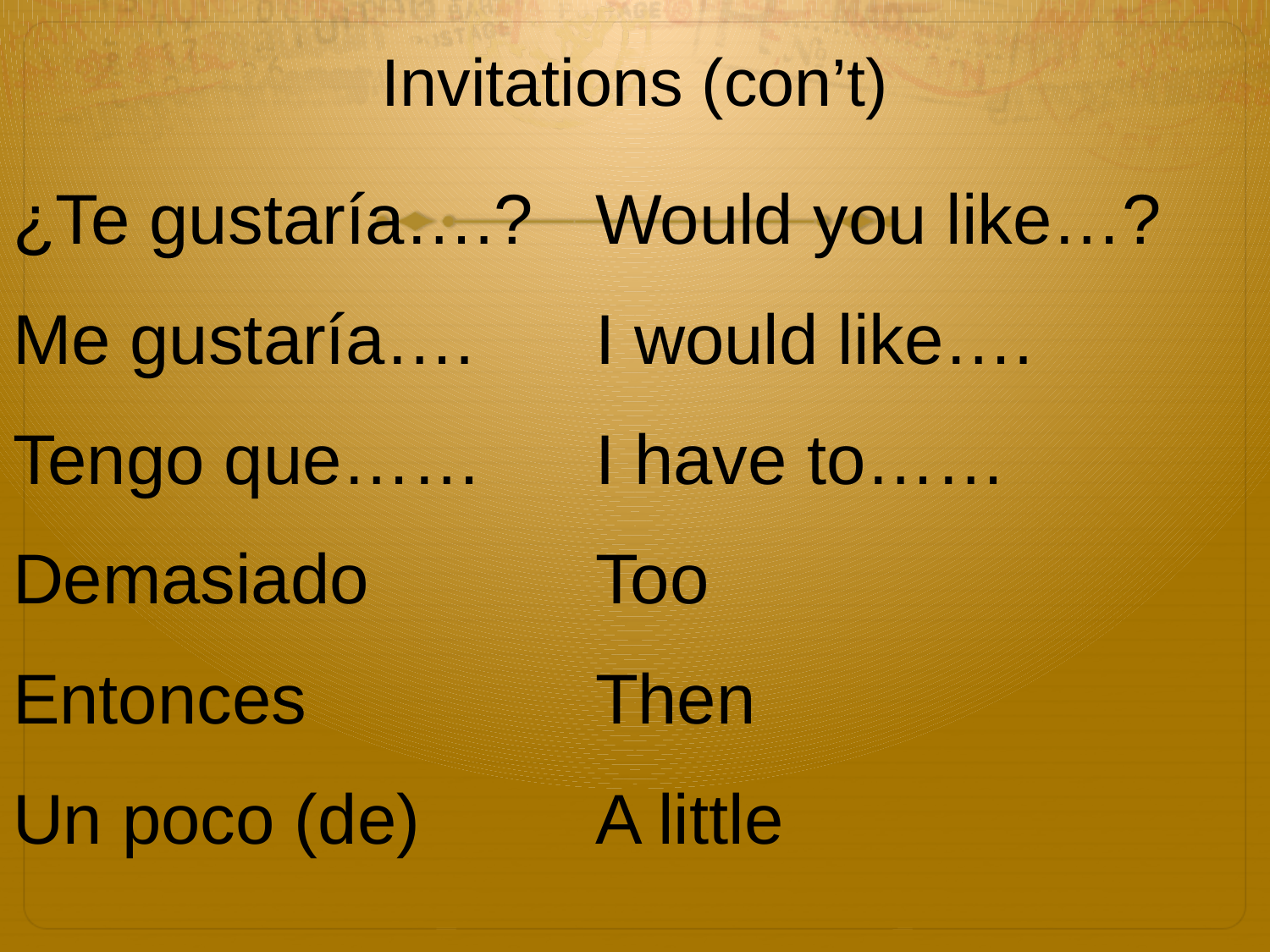

# Invitations (con’t)
¿Te gustaría….?
Me gustaría….
Tengo que……
Demasiado
Entonces
Un poco (de)
Would you like…?
I would like….
I have to……
Too
Then
A little